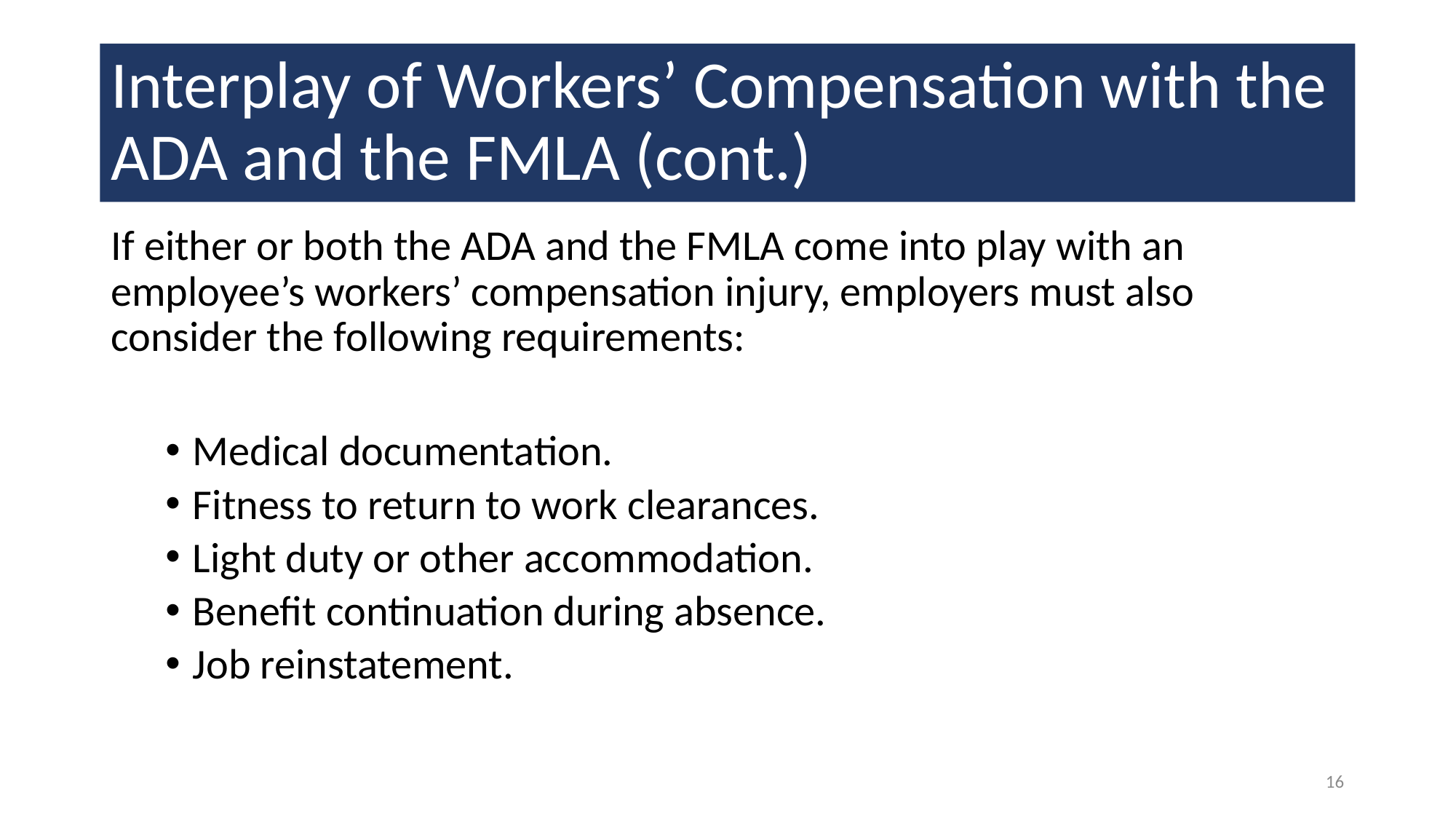

# Interplay of Workers’ Compensation with the ADA and the FMLA (cont.)
If either or both the ADA and the FMLA come into play with an employee’s workers’ compensation injury, employers must also consider the following requirements:

Medical documentation.
Fitness to return to work clearances.
Light duty or other accommodation.
Benefit continuation during absence.
Job reinstatement.

16